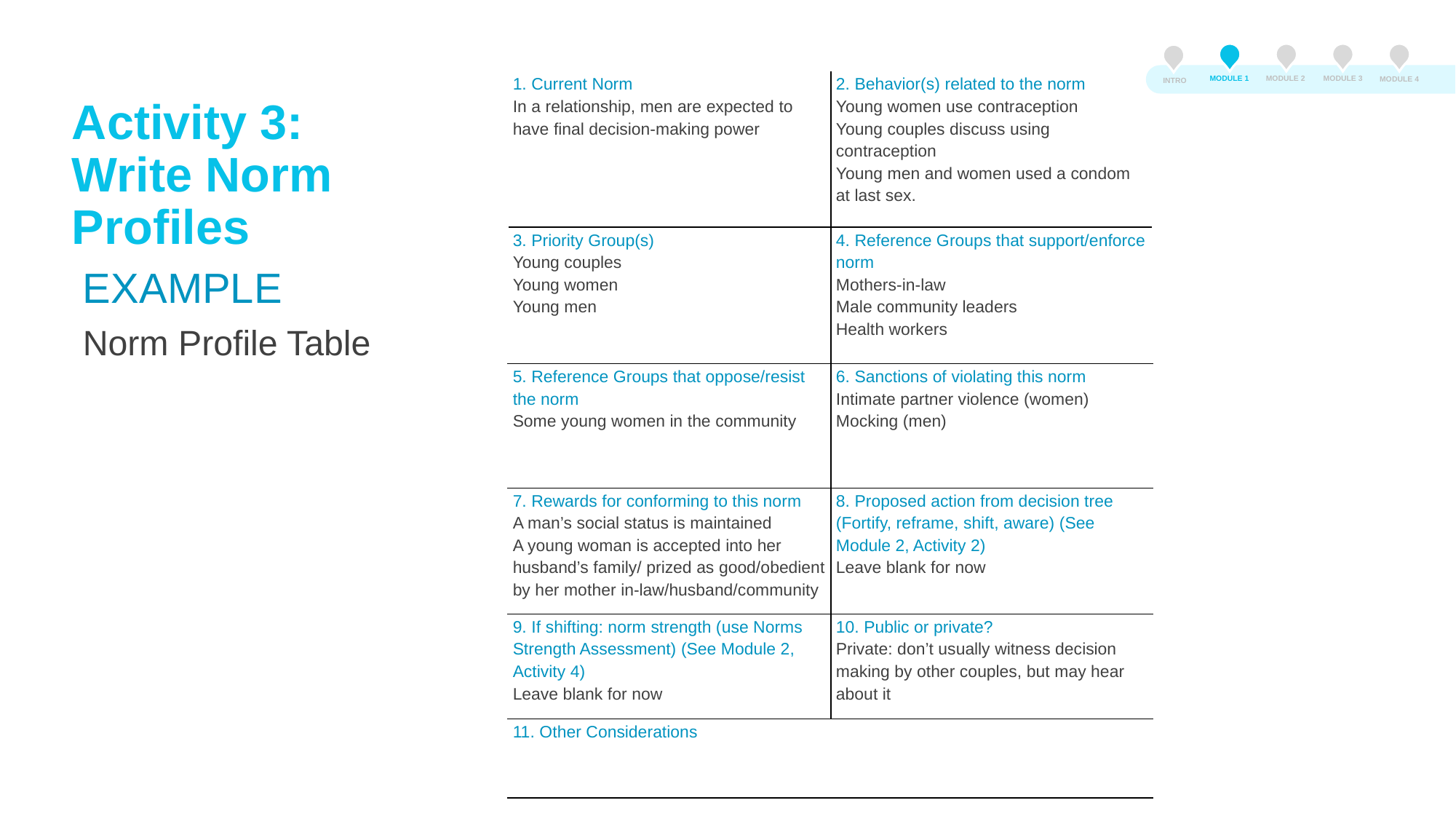

Activity 3

MODULE 3
MODULE 2
MODULE 1
MODULE 4
INTRO
| 1. Current Norm In a relationship, men are expected to have final decision-making power | 2. Behavior(s) related to the norm Young women use contraception Young couples discuss using contraception Young men and women used a condom at last sex. |
| --- | --- |
| 3. Priority Group(s) Young couples Young women Young men | 4. Reference Groups that support/enforce norm Mothers-in-law Male community leaders Health workers |
| 5. Reference Groups that oppose/resist the norm Some young women in the community | 6. Sanctions of violating this norm Intimate partner violence (women) Mocking (men) |
| 7. Rewards for conforming to this norm A man’s social status is maintained A young woman is accepted into her husband’s family/ prized as good/obedient by her mother in-law/husband/community | 8. Proposed action from decision tree (Fortify, reframe, shift, aware) (See Module 2, Activity 2) Leave blank for now |
| 9. If shifting: norm strength (use Norms Strength Assessment) (See Module 2, Activity 4) Leave blank for now | 10. Public or private? Private: don’t usually witness decision making by other couples, but may hear about it |
| 11. Other Considerations |  |
# Activity 3: Write Norm Profiles
EXAMPLE
Norm Profile Table

Find the template for this activity in Annex 1.